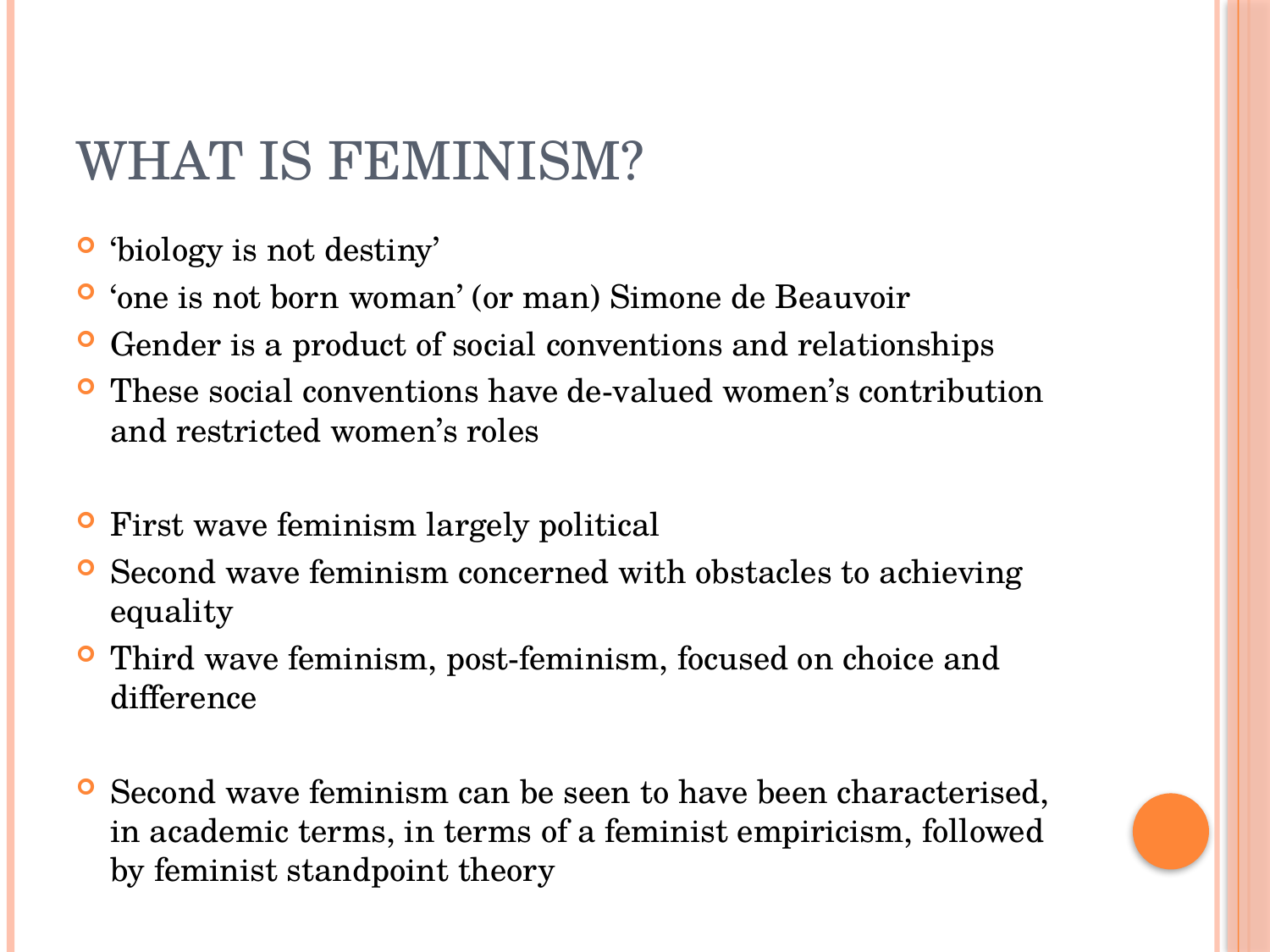

# What is Feminism?
‘biology is not destiny’
‘one is not born woman’ (or man) Simone de Beauvoir
Gender is a product of social conventions and relationships
These social conventions have de-valued women’s contribution and restricted women’s roles

First wave feminism largely political
Second wave feminism concerned with obstacles to achieving equality
Third wave feminism, post-feminism, focused on choice and difference

Second wave feminism can be seen to have been characterised, in academic terms, in terms of a feminist empiricism, followed by feminist standpoint theory